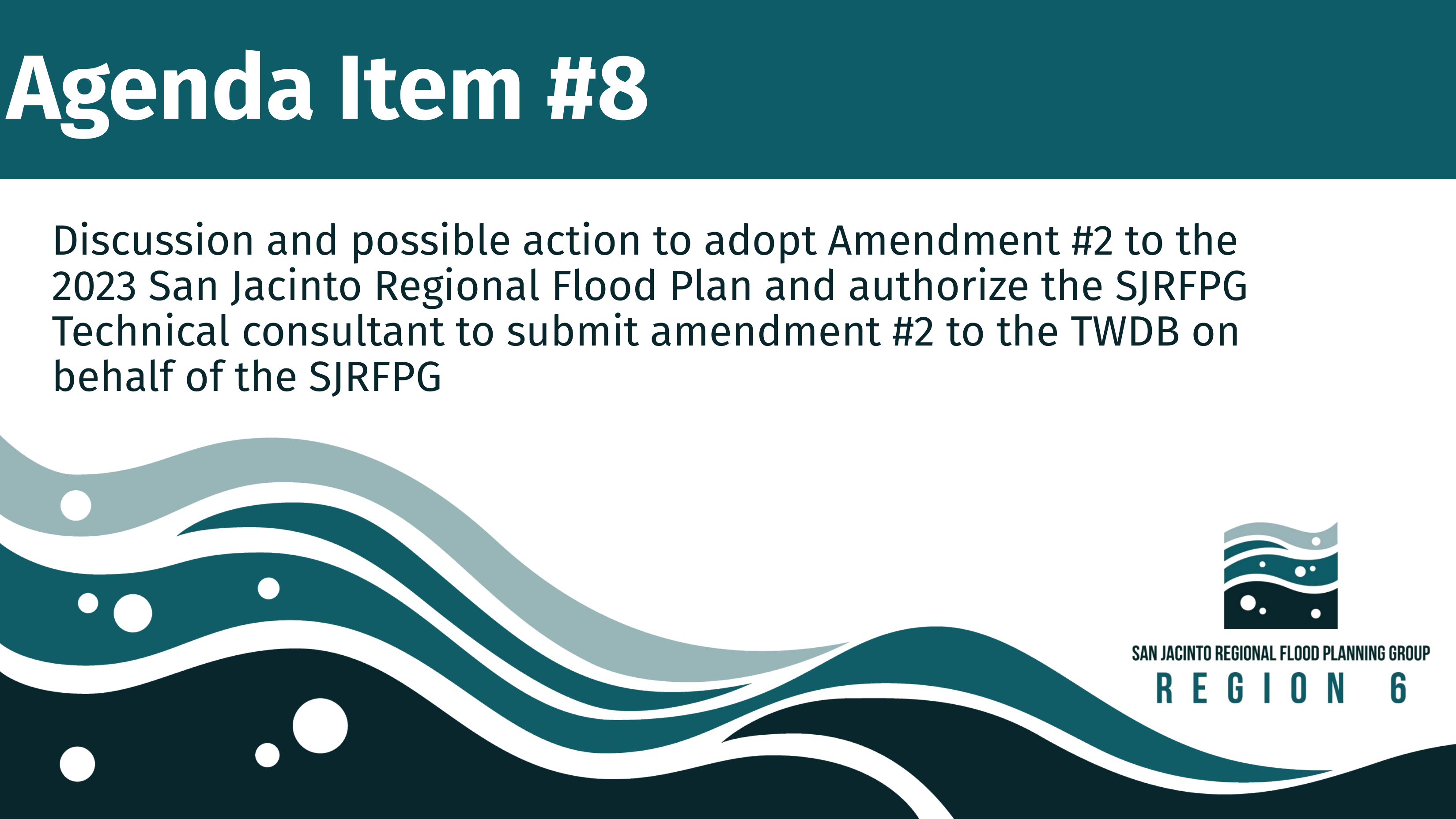

# Agenda Item #8
Discussion and possible action to adopt Amendment #2 to the 2023 San Jacinto Regional Flood Plan and authorize the SJRFPG Technical consultant to submit amendment #2 to the TWDB on behalf of the SJRFPG